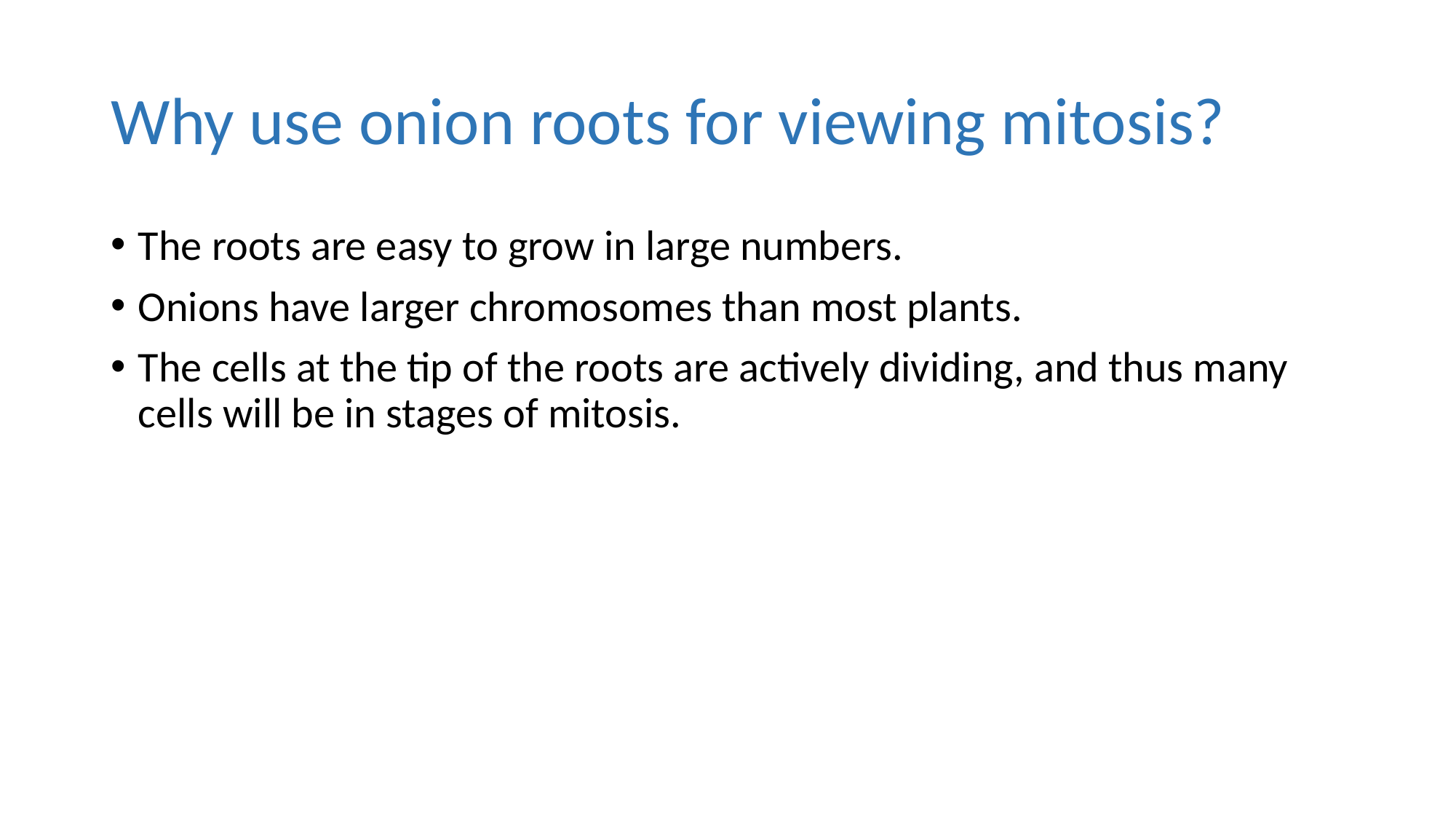

# Why use onion roots for viewing mitosis?
The roots are easy to grow in large numbers.
Onions have larger chromosomes than most plants.
The cells at the tip of the roots are actively dividing, and thus many cells will be in stages of mitosis.